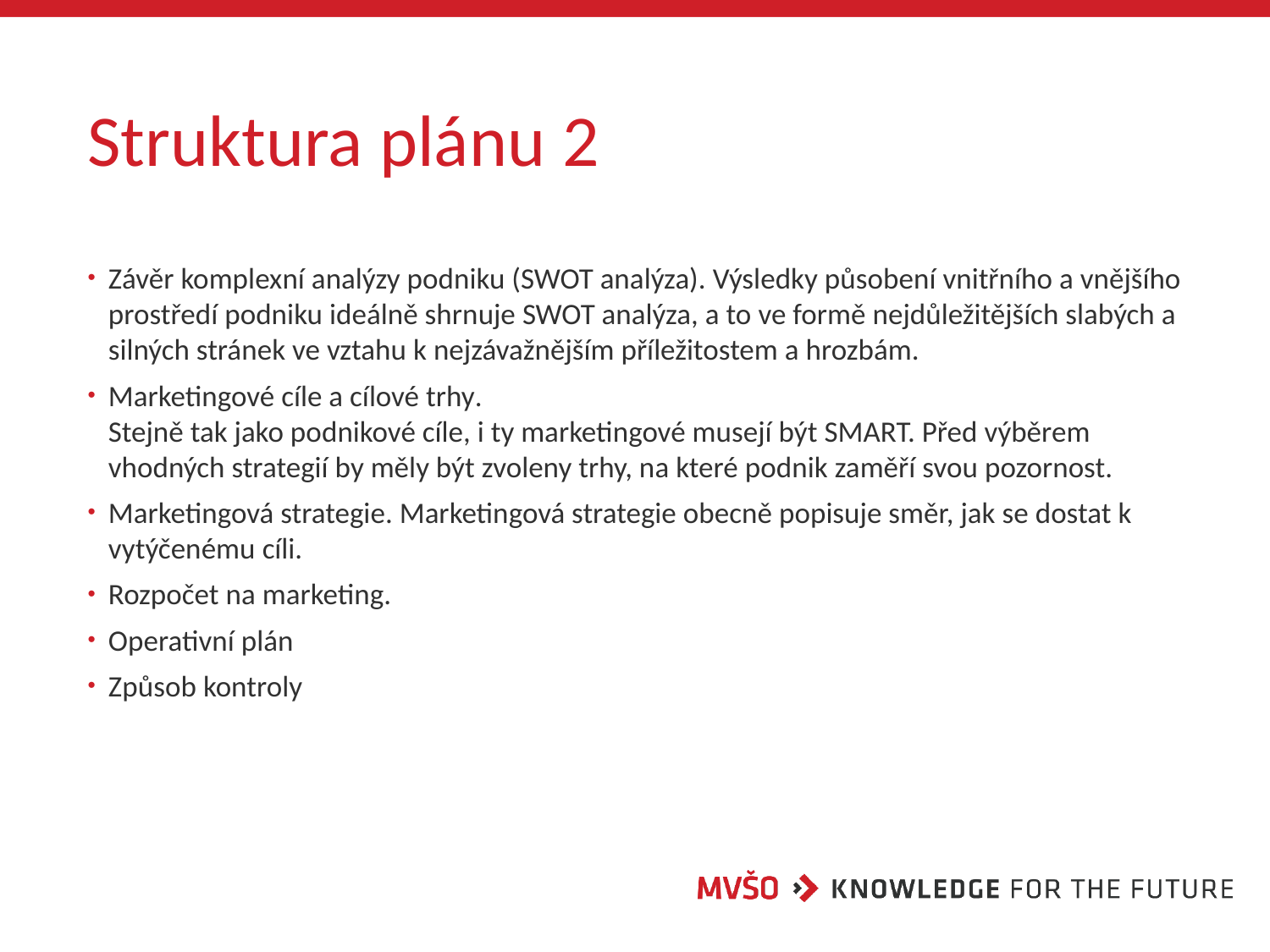

# Struktura plánu 2
Závěr komplexní analýzy podniku (SWOT analýza). Výsledky působení vnitřního a vnějšího
prostředí podniku ideálně shrnuje SWOT analýza, a to ve formě nejdůležitějších slabých a silných stránek ve vztahu k nejzávažnějším příležitostem a hrozbám.
Marketingové cíle a cílové trhy.
Stejně tak jako podnikové cíle, i ty marketingové musejí být SMART. Před výběrem vhodných strategií by měly být zvoleny trhy, na které podnik zaměří svou pozornost.
Marketingová strategie. Marketingová strategie obecně popisuje směr, jak se dostat k vytýčenému cíli.
Rozpočet na marketing.
Operativní plán
Způsob kontroly